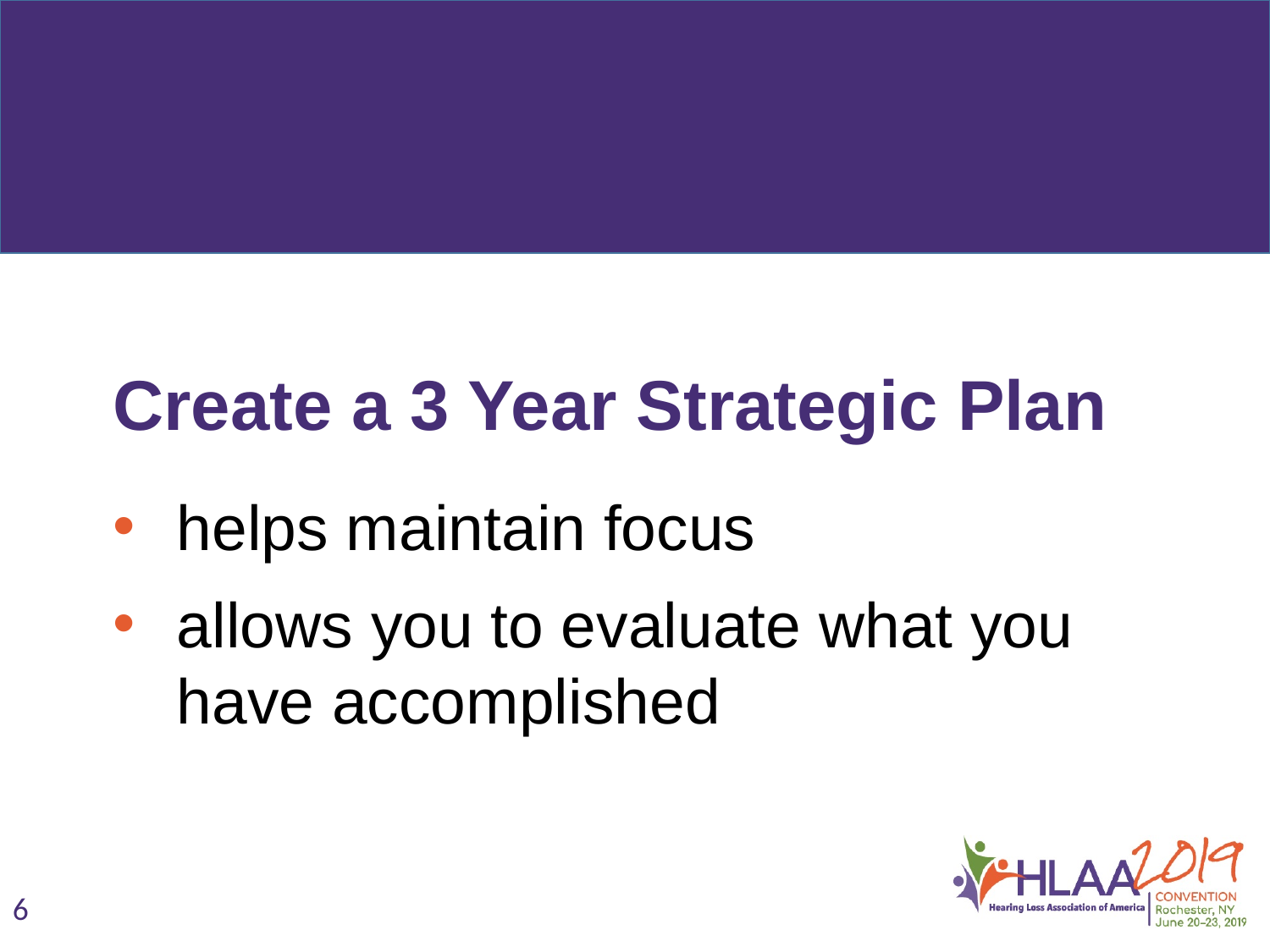

Create a 3 Year Strategic Plan
helps maintain focus
allows you to evaluate what you have accomplished

6